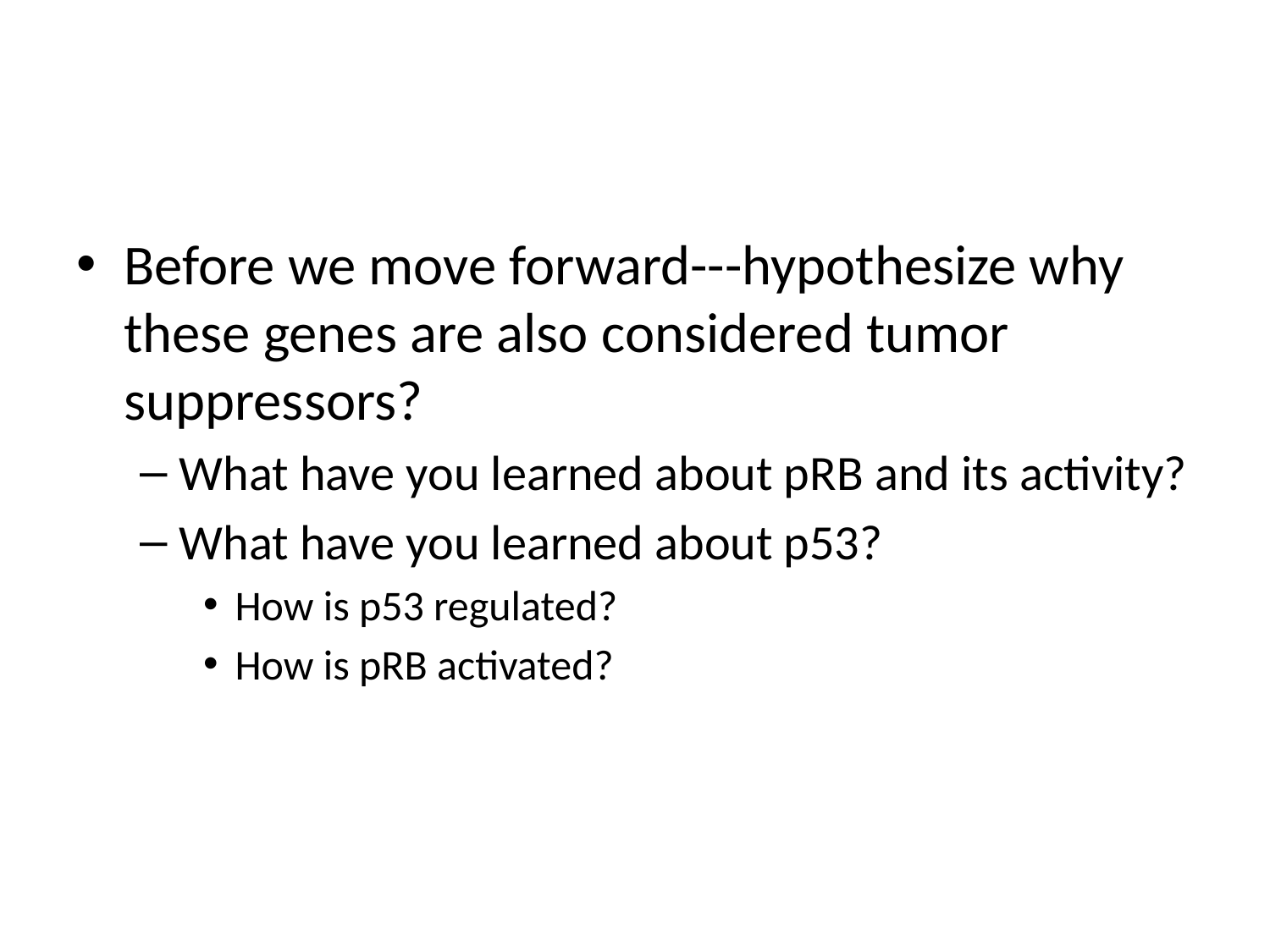

#
Before we move forward---hypothesize why these genes are also considered tumor suppressors?
What have you learned about pRB and its activity?
What have you learned about p53?
How is p53 regulated?
How is pRB activated?